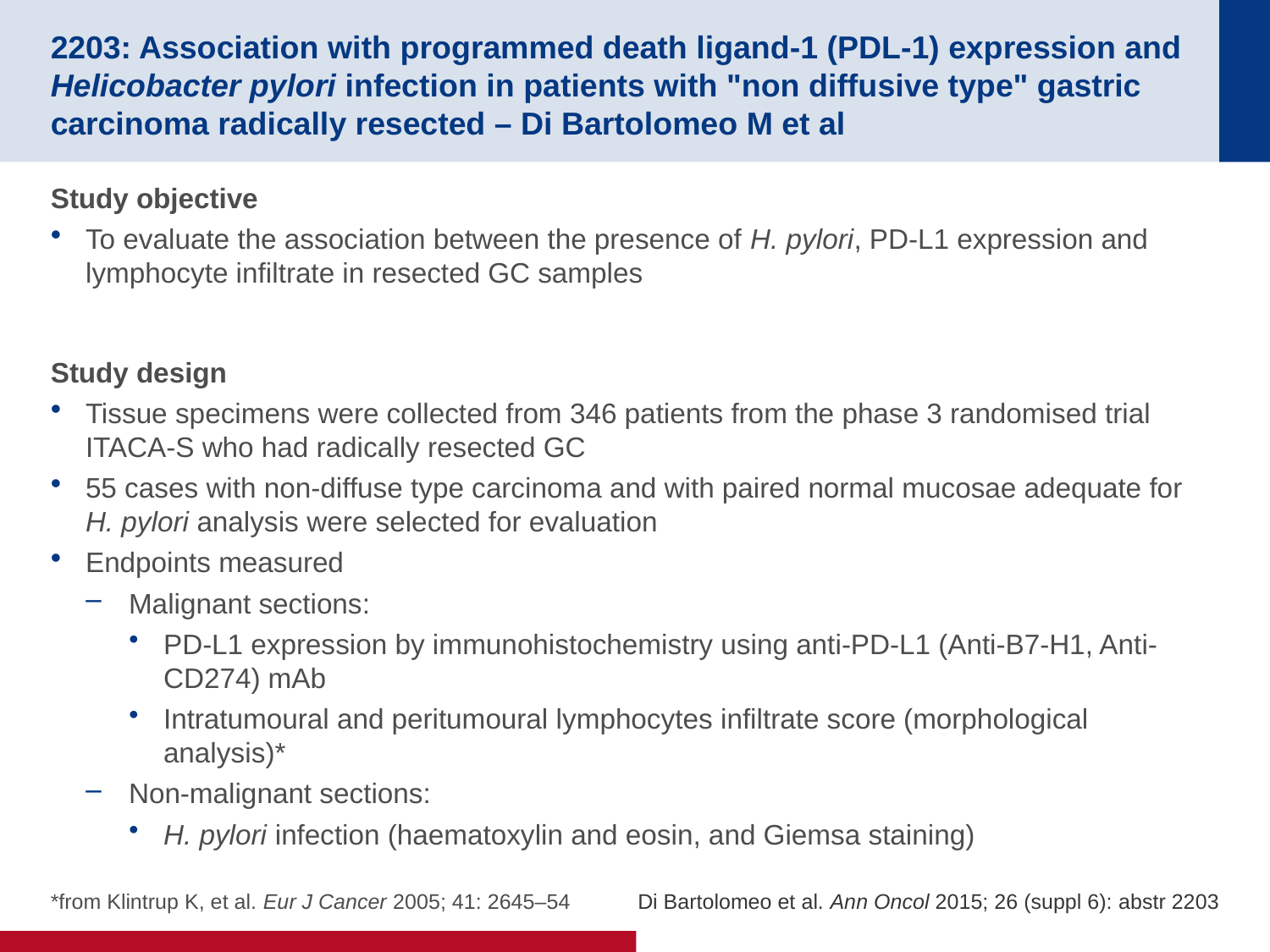

# 2203: Association with programmed death ligand-1 (PDL-1) expression and Helicobacter pylori infection in patients with "non diffusive type" gastric carcinoma radically resected – Di Bartolomeo M et al
Study objective
To evaluate the association between the presence of H. pylori, PD-L1 expression and lymphocyte infiltrate in resected GC samples

Study design
Tissue specimens were collected from 346 patients from the phase 3 randomised trial ITACA-S who had radically resected GC
55 cases with non-diffuse type carcinoma and with paired normal mucosae adequate for H. pylori analysis were selected for evaluation
Endpoints measured
Malignant sections:
PD-L1 expression by immunohistochemistry using anti-PD-L1 (Anti-B7-H1, Anti-CD274) mAb
Intratumoural and peritumoural lymphocytes infiltrate score (morphological analysis)*
Non-malignant sections:
H. pylori infection (haematoxylin and eosin, and Giemsa staining)
*from Klintrup K, et al. Eur J Cancer 2005; 41: 2645–54
Di Bartolomeo et al. Ann Oncol 2015; 26 (suppl 6): abstr 2203